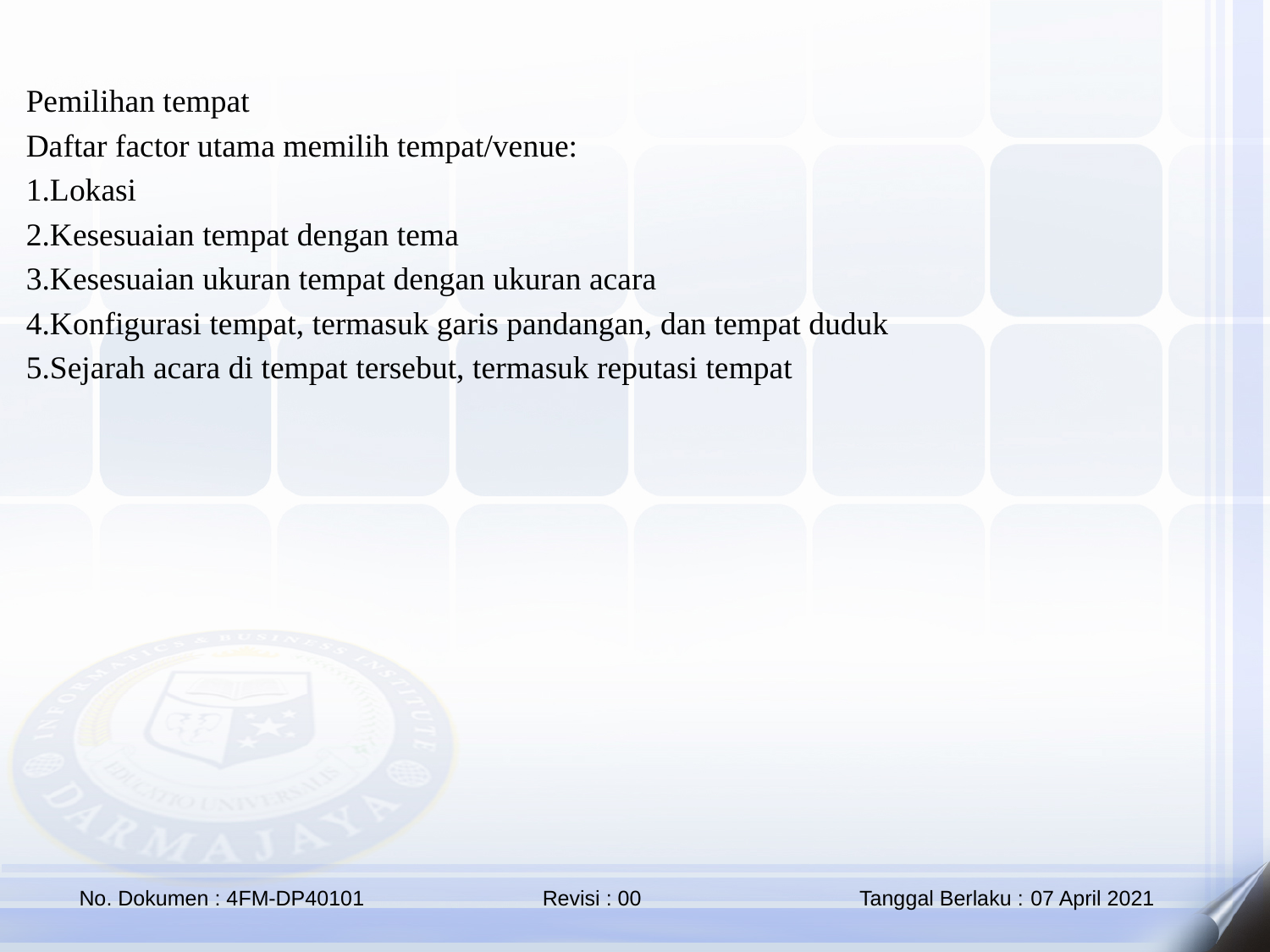

Pemilihan tempat
Daftar factor utama memilih tempat/venue:
1.Lokasi
2.Kesesuaian tempat dengan tema
3.Kesesuaian ukuran tempat dengan ukuran acara
4.Konfigurasi tempat, termasuk garis pandangan, dan tempat duduk
5.Sejarah acara di tempat tersebut, termasuk reputasi tempat